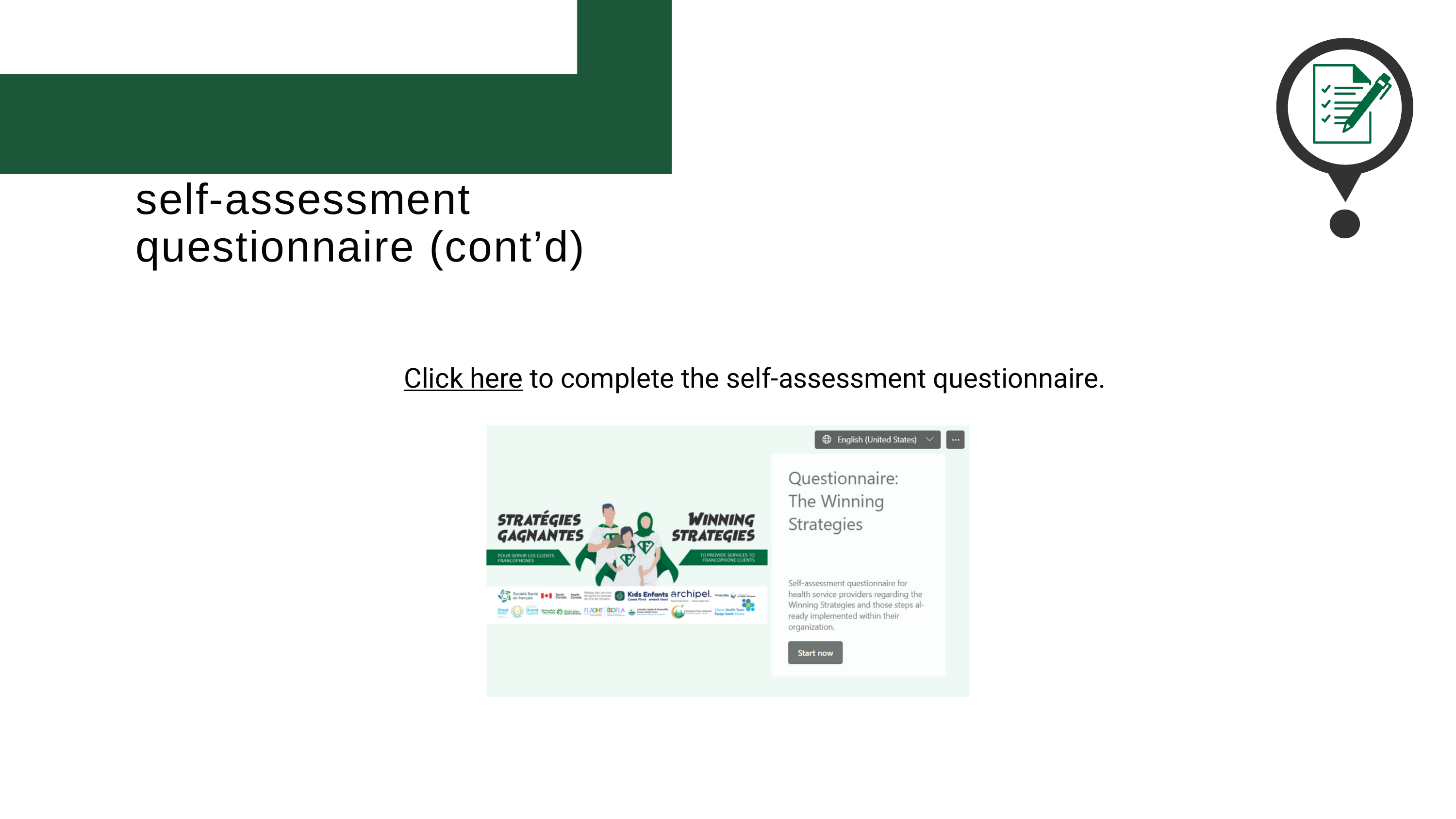

New tool: the
self-assessment questionnaire (cont’d)

Click here to complete the self-assessment questionnaire.